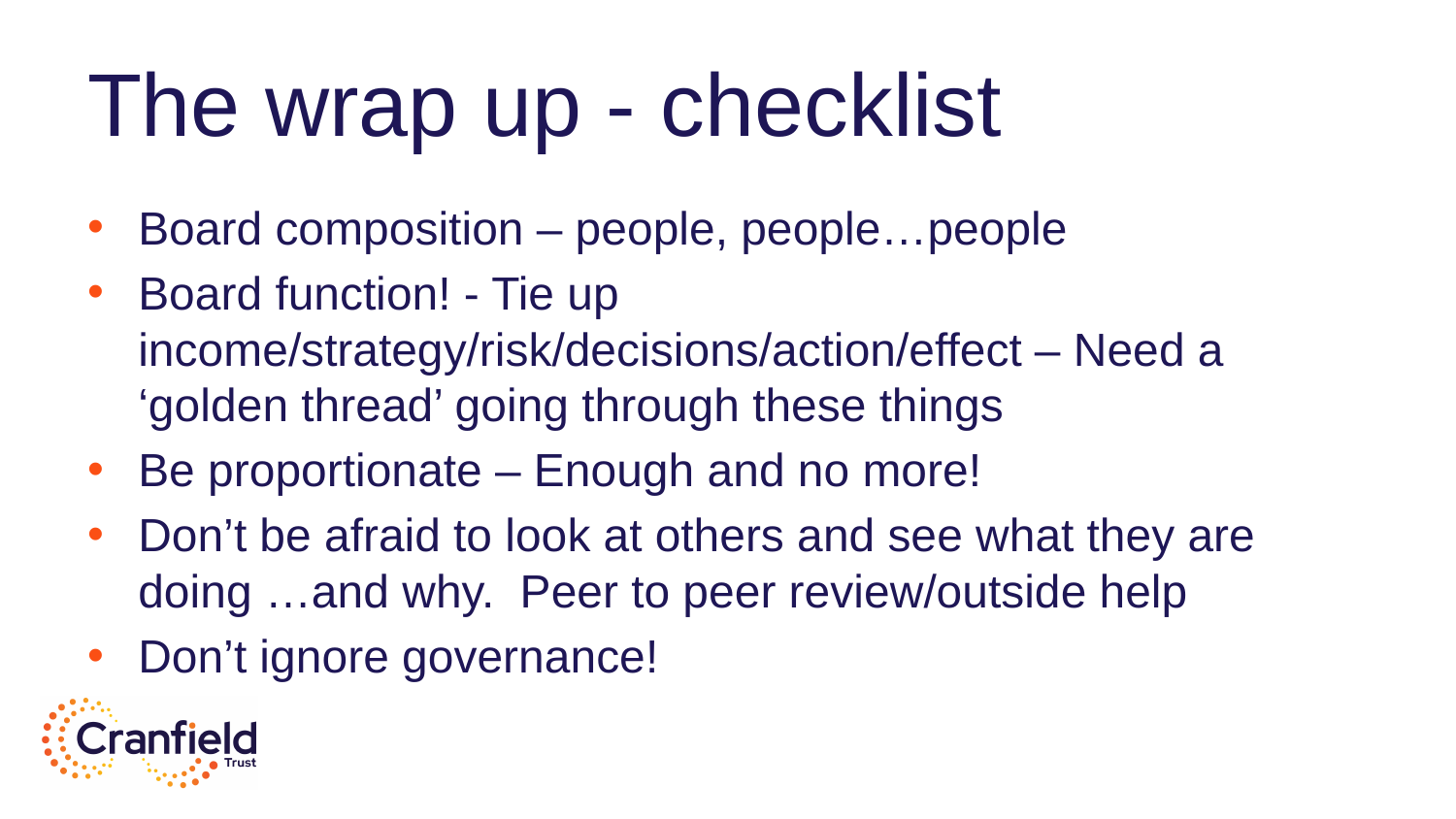

# The wrap up - checklist
Board composition – people, people…people
Board function! - Tie up income/strategy/risk/decisions/action/effect – Need a ‘golden thread’ going through these things
Be proportionate – Enough and no more!
Don’t be afraid to look at others and see what they are doing …and why.  Peer to peer review/outside help
Don’t ignore governance!